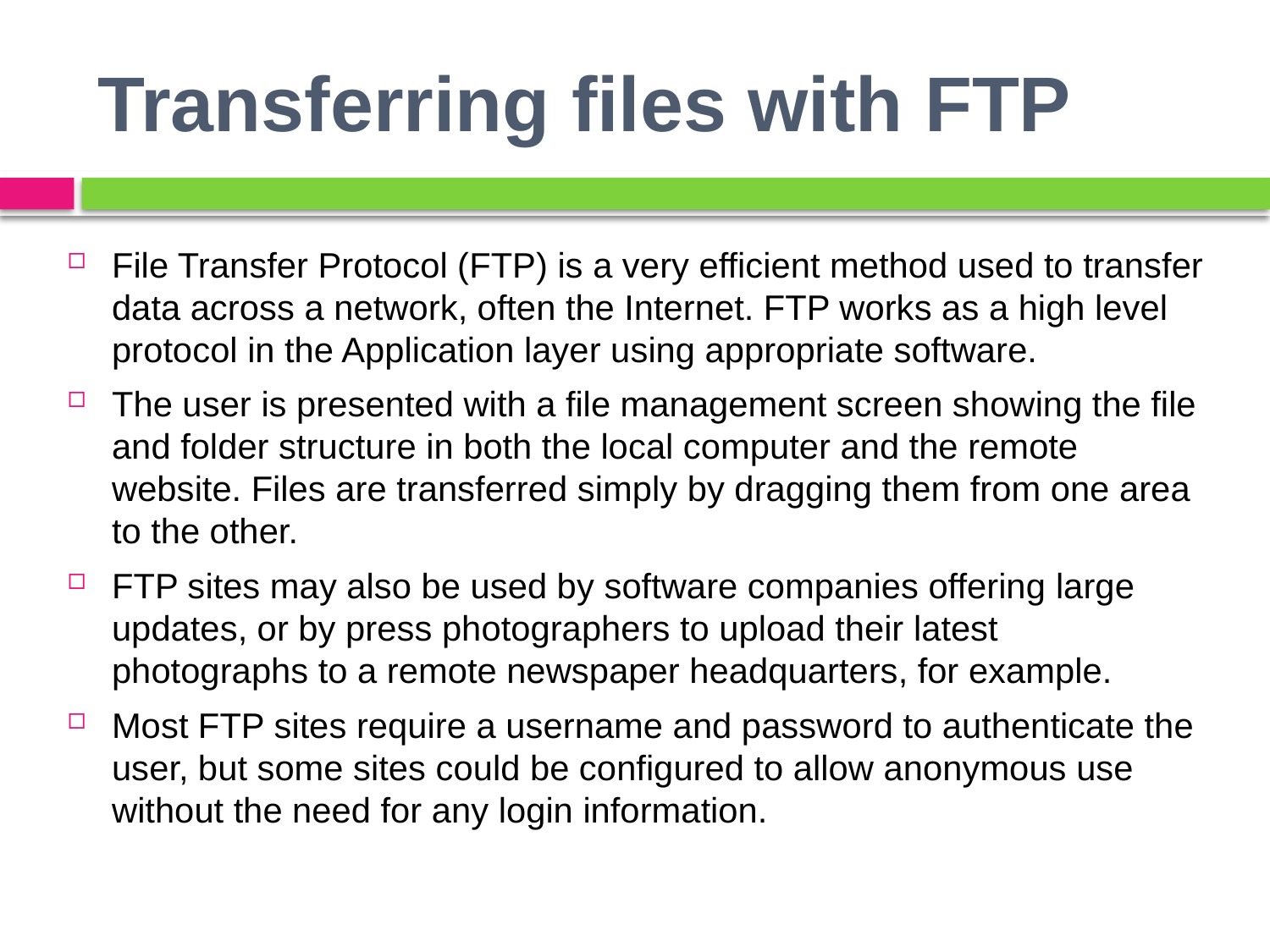

# Transferring files with FTP
File Transfer Protocol (FTP) is a very efficient method used to transfer data across a network, often the Internet. FTP works as a high level protocol in the Application layer using appropriate software.
The user is presented with a file management screen showing the file and folder structure in both the local computer and the remote website. Files are transferred simply by dragging them from one area to the other.
FTP sites may also be used by software companies offering large updates, or by press photographers to upload their latest photographs to a remote newspaper headquarters, for example.
Most FTP sites require a username and password to authenticate the user, but some sites could be configured to allow anonymous use without the need for any login information.